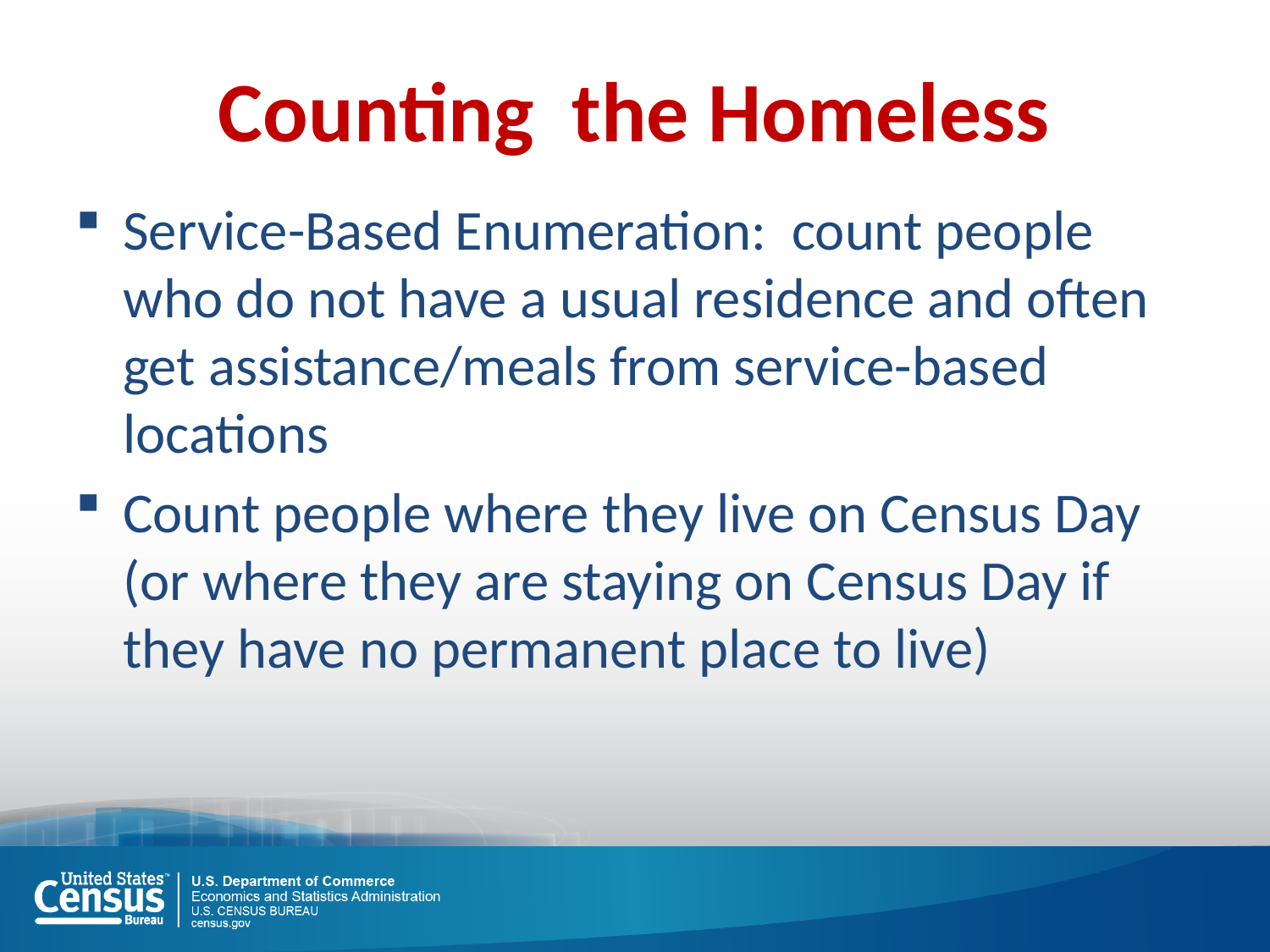

Counting  the Homeless
Service-Based Enumeration:  count people who do not have a usual residence and often get assistance/meals from service-based locations
Count people where they live on Census Day (or where they are staying on Census Day if they have no permanent place to live)